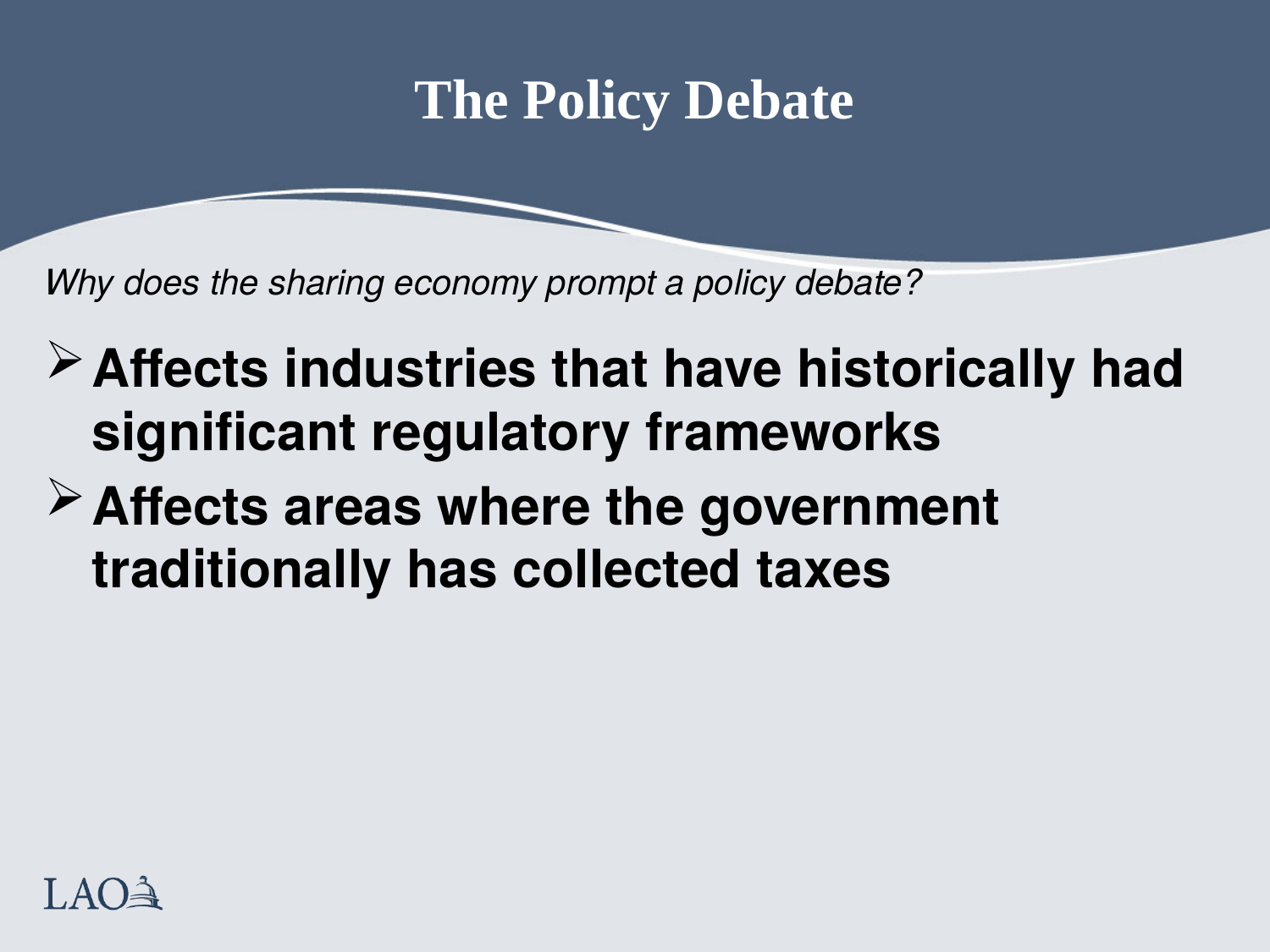

# The Policy Debate
Why does the sharing economy prompt a policy debate?
Affects industries that have historically had significant regulatory frameworks
Affects areas where the government traditionally has collected taxes